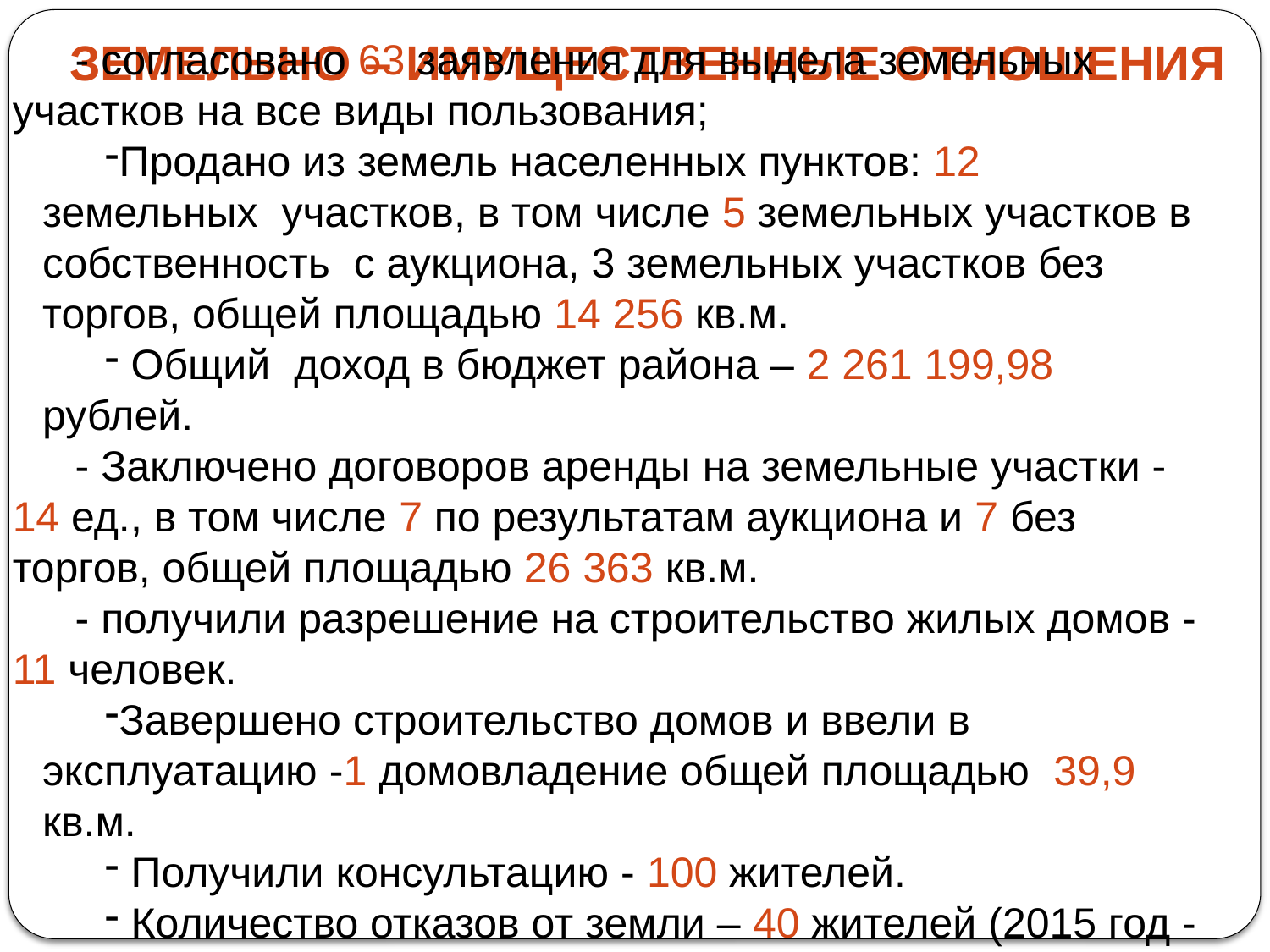

ЗЕМЕЛЬНО – ИМУЩЕСТВЕННЫЕ ОТНОШЕНИЯ
- согласовано 63 заявления для выдела земельных участков на все виды пользования;
Продано из земель населенных пунктов: 12 земельных  участков, в том числе 5 земельных участков в собственность  с аукциона, 3 земельных участков без торгов, общей площадью 14 256 кв.м.
 Общий  доход в бюджет района – 2 261 199,98 рублей.
- Заключено договоров аренды на земельные участки - 14 ед., в том числе 7 по результатам аукциона и 7 без торгов, общей площадью 26 363 кв.м.
- получили разрешение на строительство жилых домов - 11 человек.
Завершено строительство домов и ввели в эксплуатацию -1 домовладение общей площадью  39,9 кв.м.
 Получили консультацию - 100 жителей.
 Количество отказов от земли – 40 жителей (2015 год - 42 жителя)